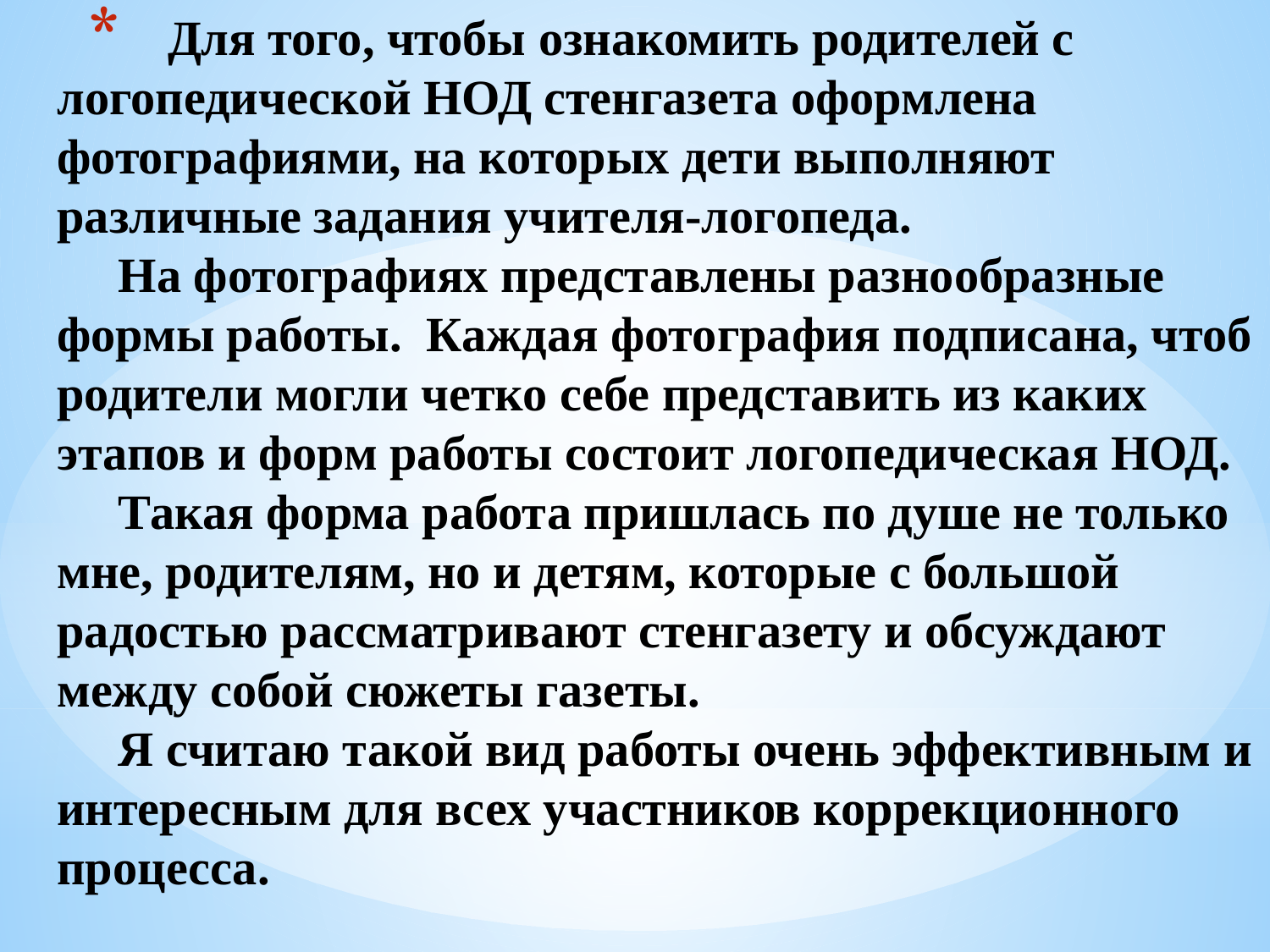

# Для того, чтобы ознакомить родителей с логопедической НОД стенгазета оформлена фотографиями, на которых дети выполняют различные задания учителя-логопеда. На фотографиях представлены разнообразные формы работы.  Каждая фотография подписана, чтоб родители могли четко себе представить из каких этапов и форм работы состоит логопедическая НОД. Такая форма работа пришлась по душе не только мне, родителям, но и детям, которые с большой радостью рассматривают стенгазету и обсуждают между собой сюжеты газеты. Я считаю такой вид работы очень эффективным и интересным для всех участников коррекционного процесса.